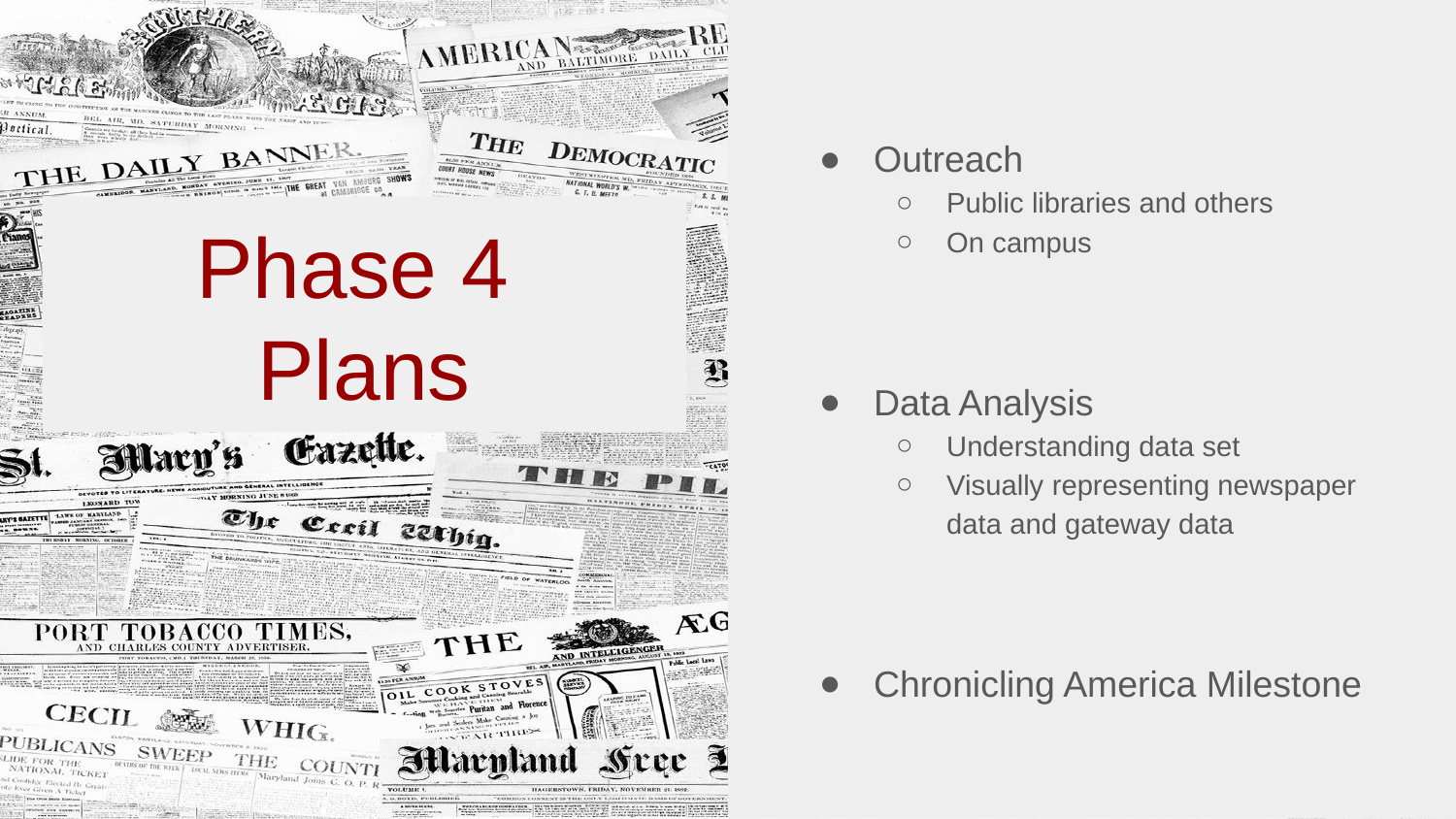

Outreach
Public libraries and others
On campus

Data Analysis
Understanding data set
Visually representing newspaper data and gateway data

Chronicling America Milestone
# Phase 4
Plans